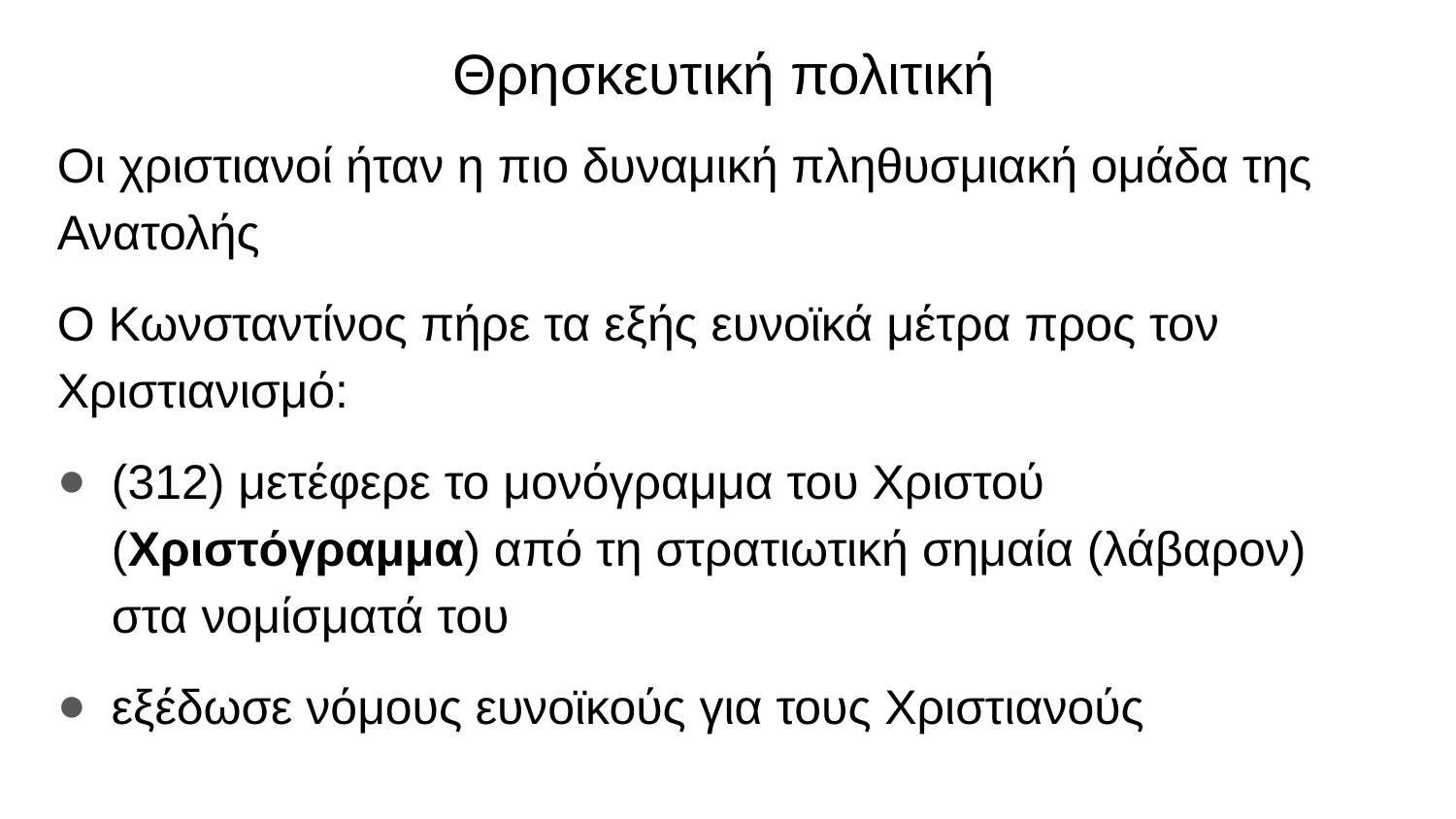

# Θρησκευτική πολιτική
Οι χριστιανοί ήταν η πιο δυναμική πληθυσμιακή ομάδα της Ανατολής
Ο Κωνσταντίνος πήρε τα εξής ευνοϊκά μέτρα προς τον Χριστιανισμό:
(312) μετέφερε το μονόγραμμα του Χριστού (Χριστόγραμμα) από τη στρατιωτική σημαία (λάβαρον) στα νομίσματά του
εξέδωσε νόμους ευνοϊκούς για τους Χριστιανούς